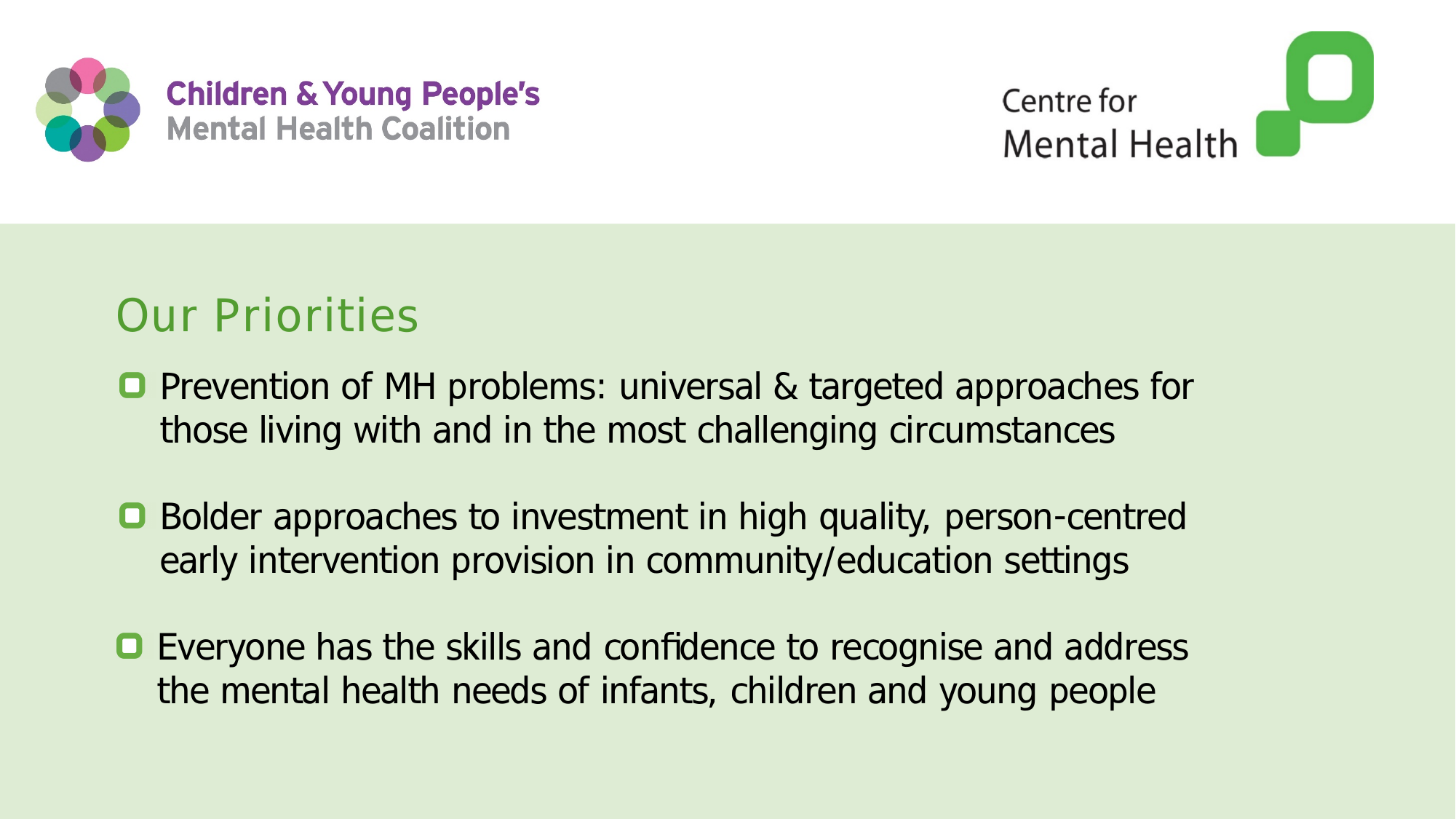

Our Priorities
# Prevention of MH problems: universal & targeted approaches for those living with and in the most challenging circumstances
Bolder approaches to investment in high quality, person-centred early intervention provision in community/education settings
Everyone has the skills and confidence to recognise and address the mental health needs of infants, children and young people